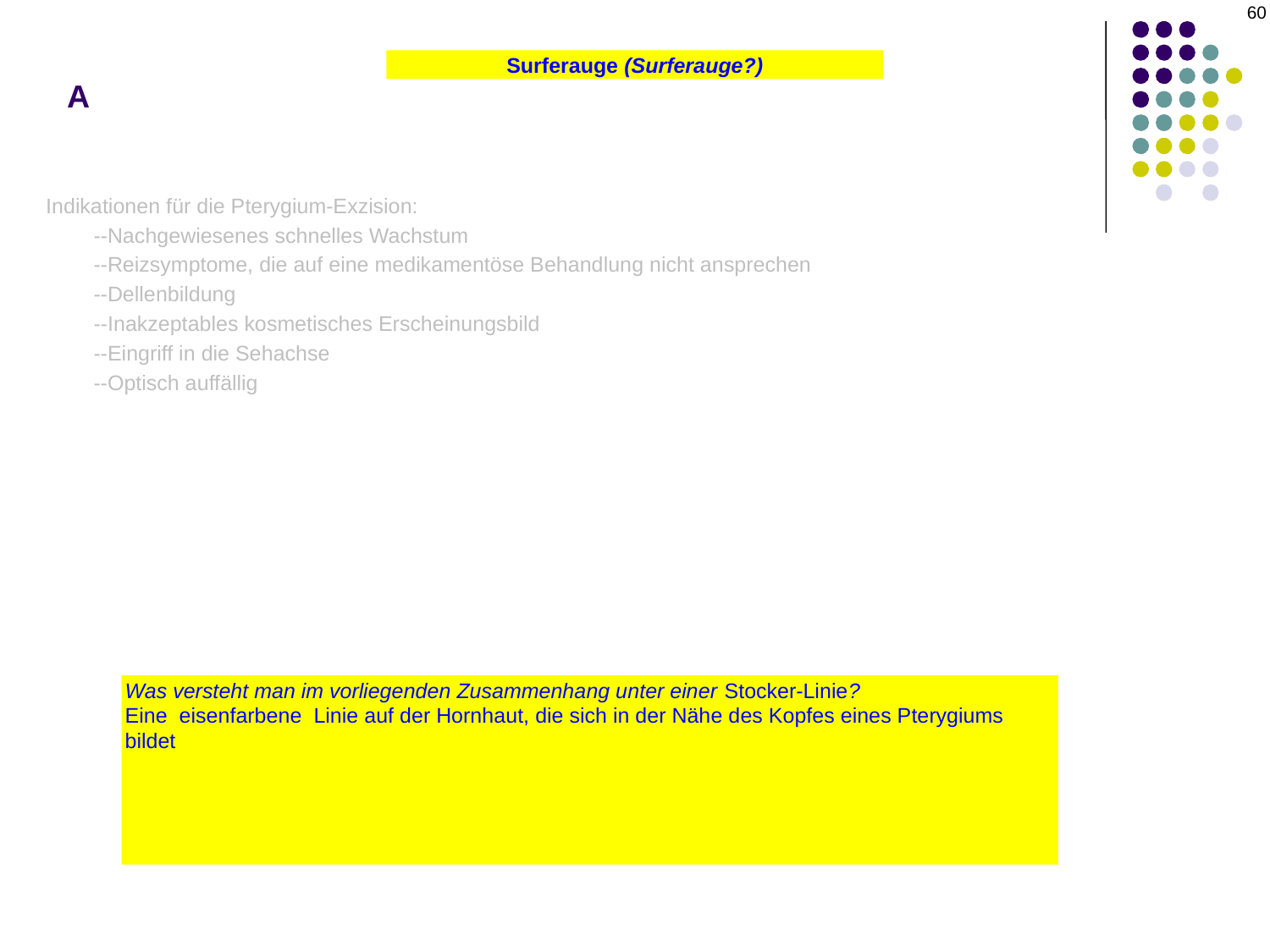

60
# A
Surferauge (Surferauge?)
Indikationen für die Pterygium-Exzision:
--Nachgewiesenes schnelles Wachstum
--Reizsymptome, die auf eine medikamentöse Behandlung nicht ansprechen
--Dellenbildung
--Inakzeptables kosmetisches Erscheinungsbild
--Eingriff in die Sehachse
--Optisch auffällig
Was versteht man im vorliegenden Zusammenhang unter einer Stocker-Linie?
Eine  eisenfarbene  Linie auf der Hornhaut, die sich in der Nähe des Kopfes eines Pterygiums bildet

Ist das Vorhandensein einer Stocker-Linie ein Indikator für die Entfernung eines Pterygiums?
Nein – ganz im Gegenteil. Eine Stocker-Linie bildet sich, wenn das Pterygium stabil ist; d. h., sie deutet auf ein ausbleibendes Wachstum hin